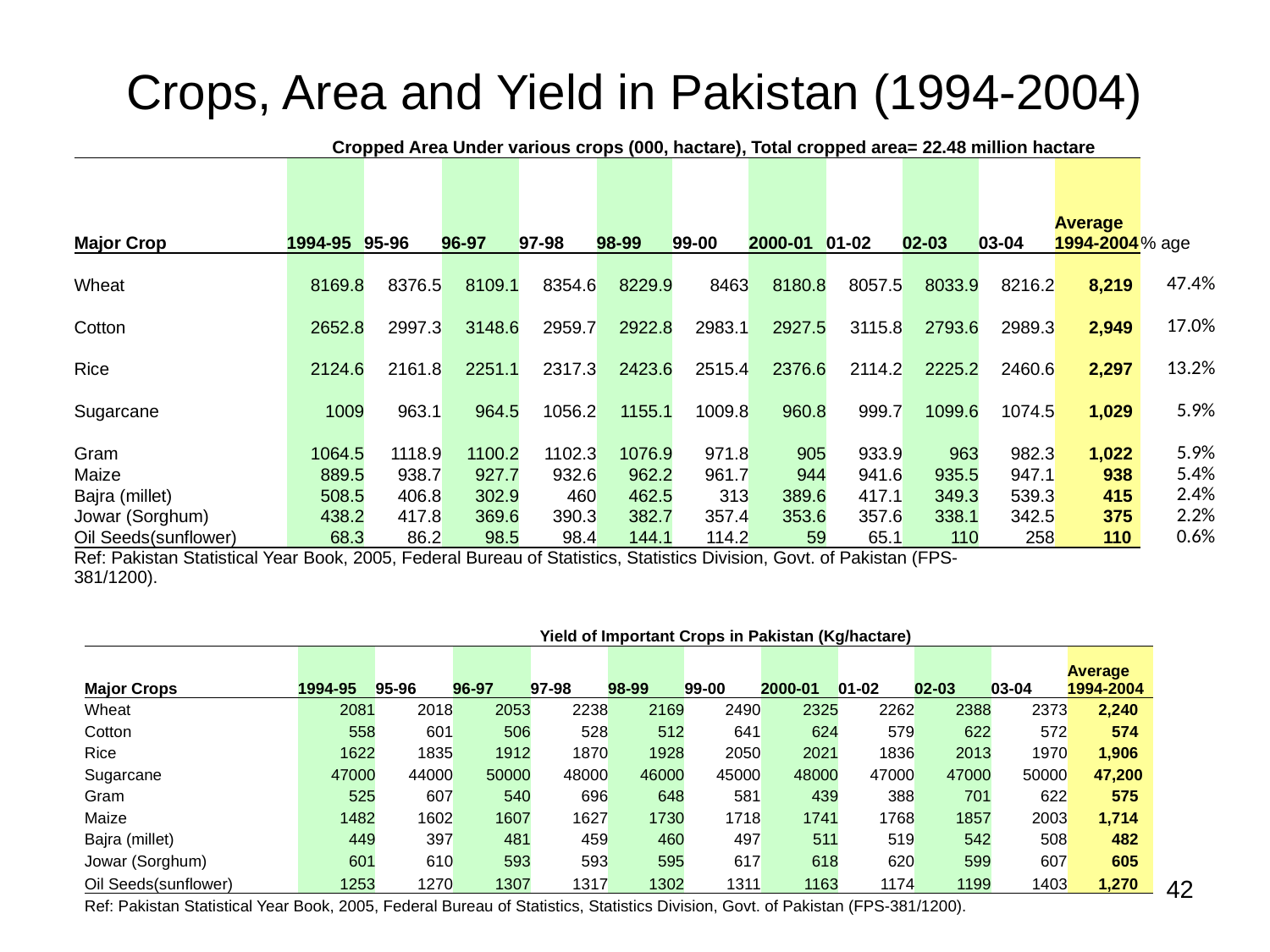

Crops, Area and Yield in Pakistan (1994-2004)
|  | Cropped Area Under various crops (000, hactare), Total cropped area= 22.48 million hactare |  |  |  |  |  |  |  |  |  |  |  |
| --- | --- | --- | --- | --- | --- | --- | --- | --- | --- | --- | --- | --- |
| Major Crop | 1994-95 | 95-96 | 96-97 | 97-98 | 98-99 | 99-00 | 2000-01 | 01-02 | 02-03 | 03-04 | Average 1994-2004 | % age |
| Wheat | 8169.8 | 8376.5 | 8109.1 | 8354.6 | 8229.9 | 8463 | 8180.8 | 8057.5 | 8033.9 | 8216.2 | 8,219 | 47.4% |
| Cotton | 2652.8 | 2997.3 | 3148.6 | 2959.7 | 2922.8 | 2983.1 | 2927.5 | 3115.8 | 2793.6 | 2989.3 | 2,949 | 17.0% |
| Rice | 2124.6 | 2161.8 | 2251.1 | 2317.3 | 2423.6 | 2515.4 | 2376.6 | 2114.2 | 2225.2 | 2460.6 | 2,297 | 13.2% |
| Sugarcane | 1009 | 963.1 | 964.5 | 1056.2 | 1155.1 | 1009.8 | 960.8 | 999.7 | 1099.6 | 1074.5 | 1,029 | 5.9% |
| Gram | 1064.5 | 1118.9 | 1100.2 | 1102.3 | 1076.9 | 971.8 | 905 | 933.9 | 963 | 982.3 | 1,022 | 5.9% |
| Maize | 889.5 | 938.7 | 927.7 | 932.6 | 962.2 | 961.7 | 944 | 941.6 | 935.5 | 947.1 | 938 | 5.4% |
| Bajra (millet) | 508.5 | 406.8 | 302.9 | 460 | 462.5 | 313 | 389.6 | 417.1 | 349.3 | 539.3 | 415 | 2.4% |
| Jowar (Sorghum) | 438.2 | 417.8 | 369.6 | 390.3 | 382.7 | 357.4 | 353.6 | 357.6 | 338.1 | 342.5 | 375 | 2.2% |
| Oil Seeds(sunflower) | 68.3 | 86.2 | 98.5 | 98.4 | 144.1 | 114.2 | 59 | 65.1 | 110 | 258 | 110 | 0.6% |
| Ref: Pakistan Statistical Year Book, 2005, Federal Bureau of Statistics, Statistics Division, Govt. of Pakistan (FPS-381/1200). |  |  |  |  |  |  |  |  |  |  |  |  |
|  | Yield of Important Crops in Pakistan (Kg/hactare) |  |  |  |  |  |  |  |  |  |  |
| --- | --- | --- | --- | --- | --- | --- | --- | --- | --- | --- | --- |
| Major Crops | 1994-95 | 95-96 | 96-97 | 97-98 | 98-99 | 99-00 | 2000-01 | 01-02 | 02-03 | 03-04 | Average 1994-2004 |
| Wheat | 2081 | 2018 | 2053 | 2238 | 2169 | 2490 | 2325 | 2262 | 2388 | 2373 | 2,240 |
| Cotton | 558 | 601 | 506 | 528 | 512 | 641 | 624 | 579 | 622 | 572 | 574 |
| Rice | 1622 | 1835 | 1912 | 1870 | 1928 | 2050 | 2021 | 1836 | 2013 | 1970 | 1,906 |
| Sugarcane | 47000 | 44000 | 50000 | 48000 | 46000 | 45000 | 48000 | 47000 | 47000 | 50000 | 47,200 |
| Gram | 525 | 607 | 540 | 696 | 648 | 581 | 439 | 388 | 701 | 622 | 575 |
| Maize | 1482 | 1602 | 1607 | 1627 | 1730 | 1718 | 1741 | 1768 | 1857 | 2003 | 1,714 |
| Bajra (millet) | 449 | 397 | 481 | 459 | 460 | 497 | 511 | 519 | 542 | 508 | 482 |
| Jowar (Sorghum) | 601 | 610 | 593 | 593 | 595 | 617 | 618 | 620 | 599 | 607 | 605 |
| Oil Seeds(sunflower) | 1253 | 1270 | 1307 | 1317 | 1302 | 1311 | 1163 | 1174 | 1199 | 1403 | 1,270 |
| Ref: Pakistan Statistical Year Book, 2005, Federal Bureau of Statistics, Statistics Division, Govt. of Pakistan (FPS-381/1200). |  |  |  |  |  |  |  |  |  |  |  |
42